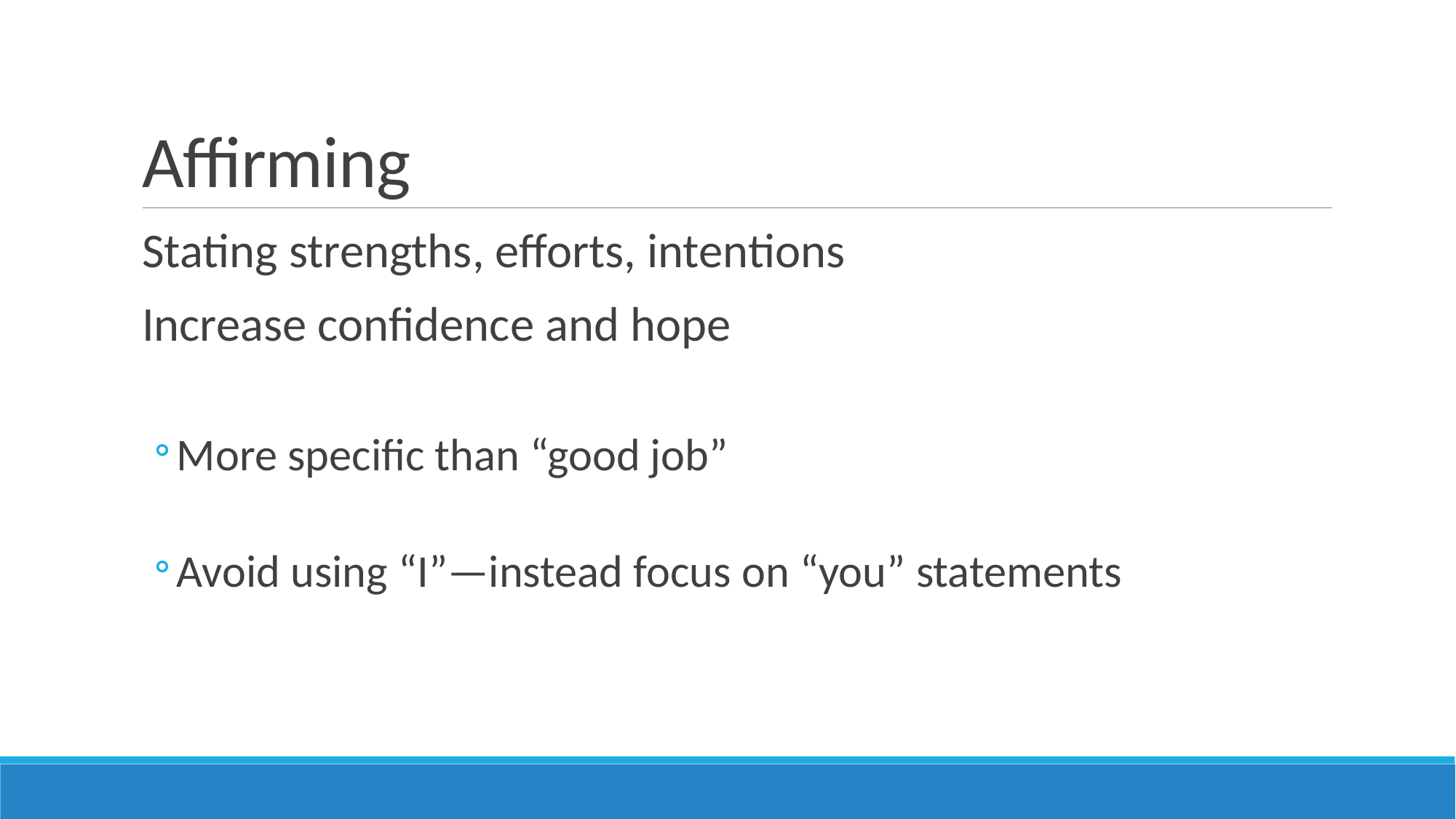

# Affirming
Stating strengths, efforts, intentions
Increase confidence and hope

More specific than “good job”

Avoid using “I”—instead focus on “you” statements